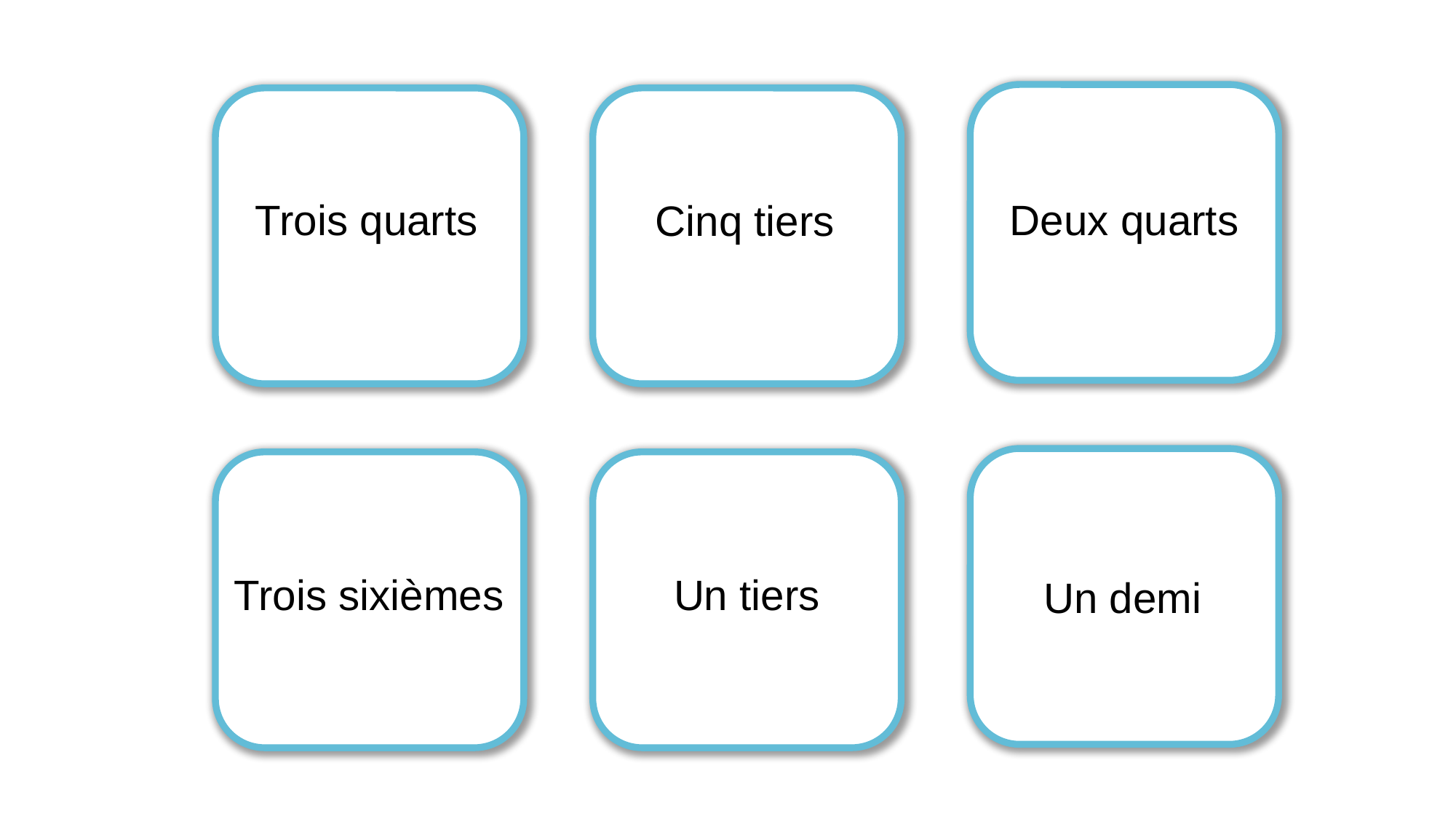

Trois quarts
Deux quarts
Cinq tiers

Trois sixièmes
Un tiers
Un demi